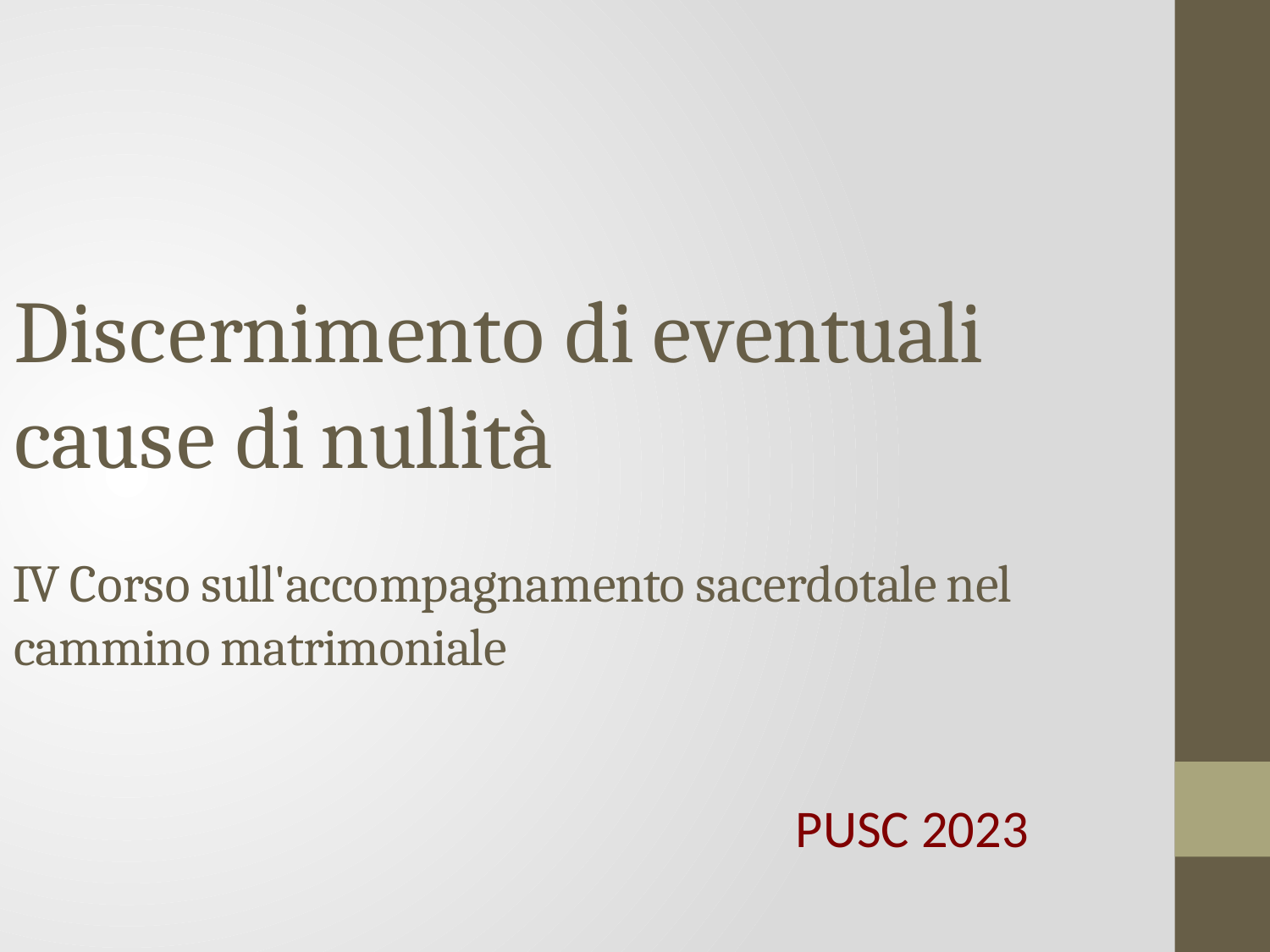

# Discernimento di eventuali cause di nullità IV Corso sull'accompagnamento sacerdotale nel cammino matrimoniale
PUSC 2023